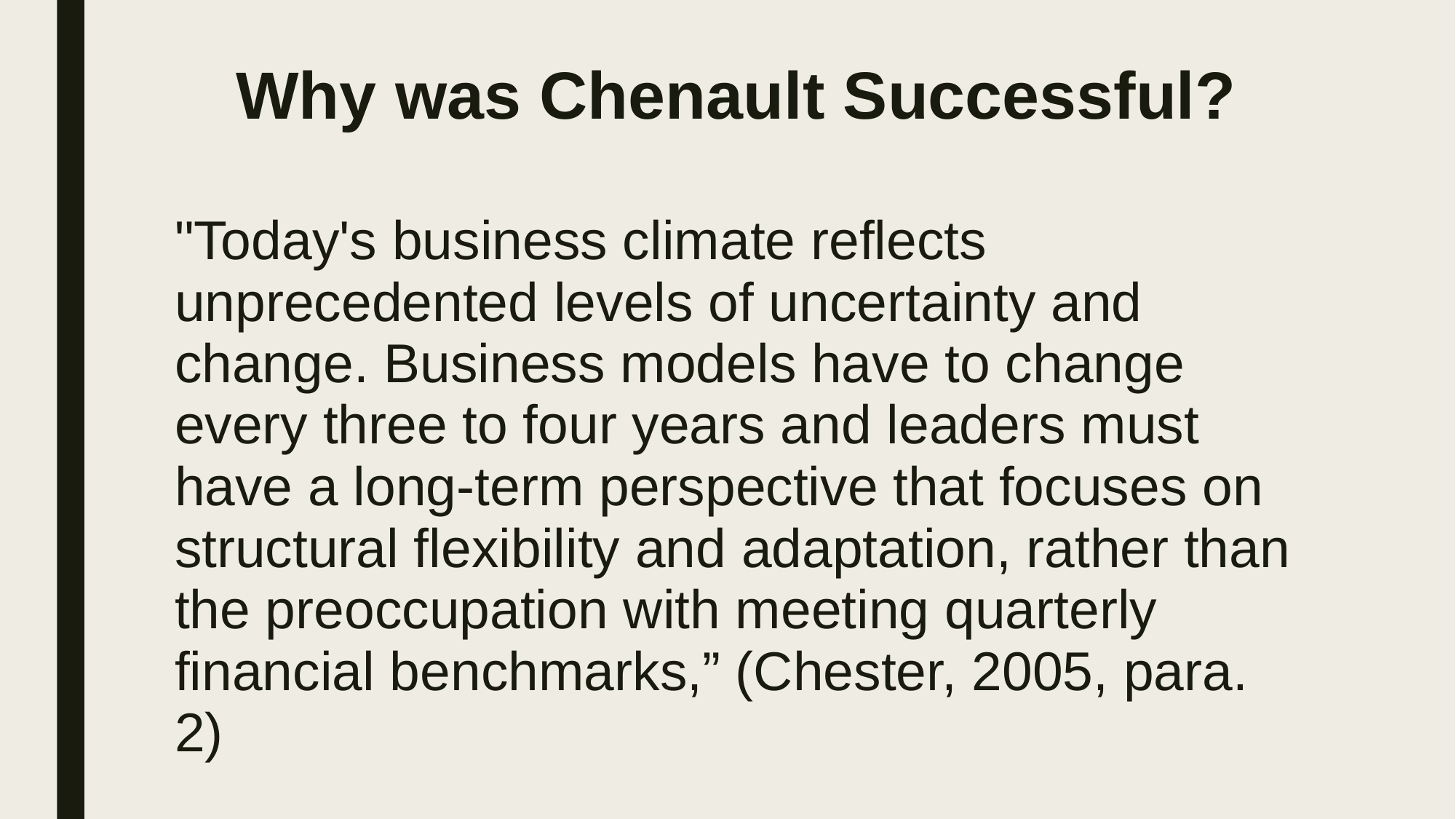

# Why was Chenault Successful?
"Today's business climate reflects unprecedented levels of uncertainty and change. Business models have to change every three to four years and leaders must have a long-term perspective that focuses on structural flexibility and adaptation, rather than the preoccupation with meeting quarterly financial benchmarks,” (Chester, 2005, para. 2)